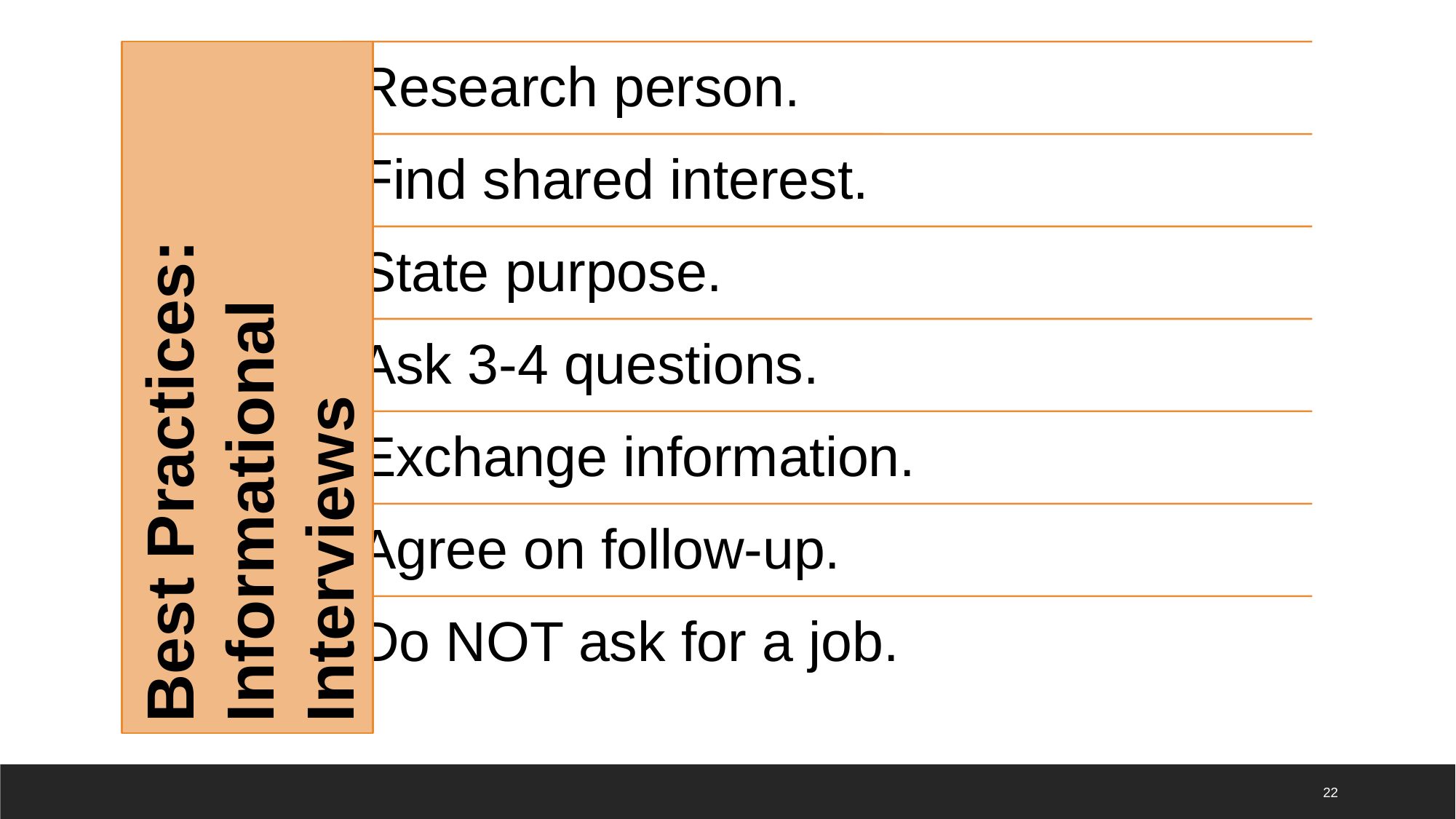

Research person.
Find shared interest.
State purpose.
Ask 3-4 questions.
Exchange information.
Agree on follow-up.
Do NOT ask for a job.
Best Practices:
Informational Interviews
22